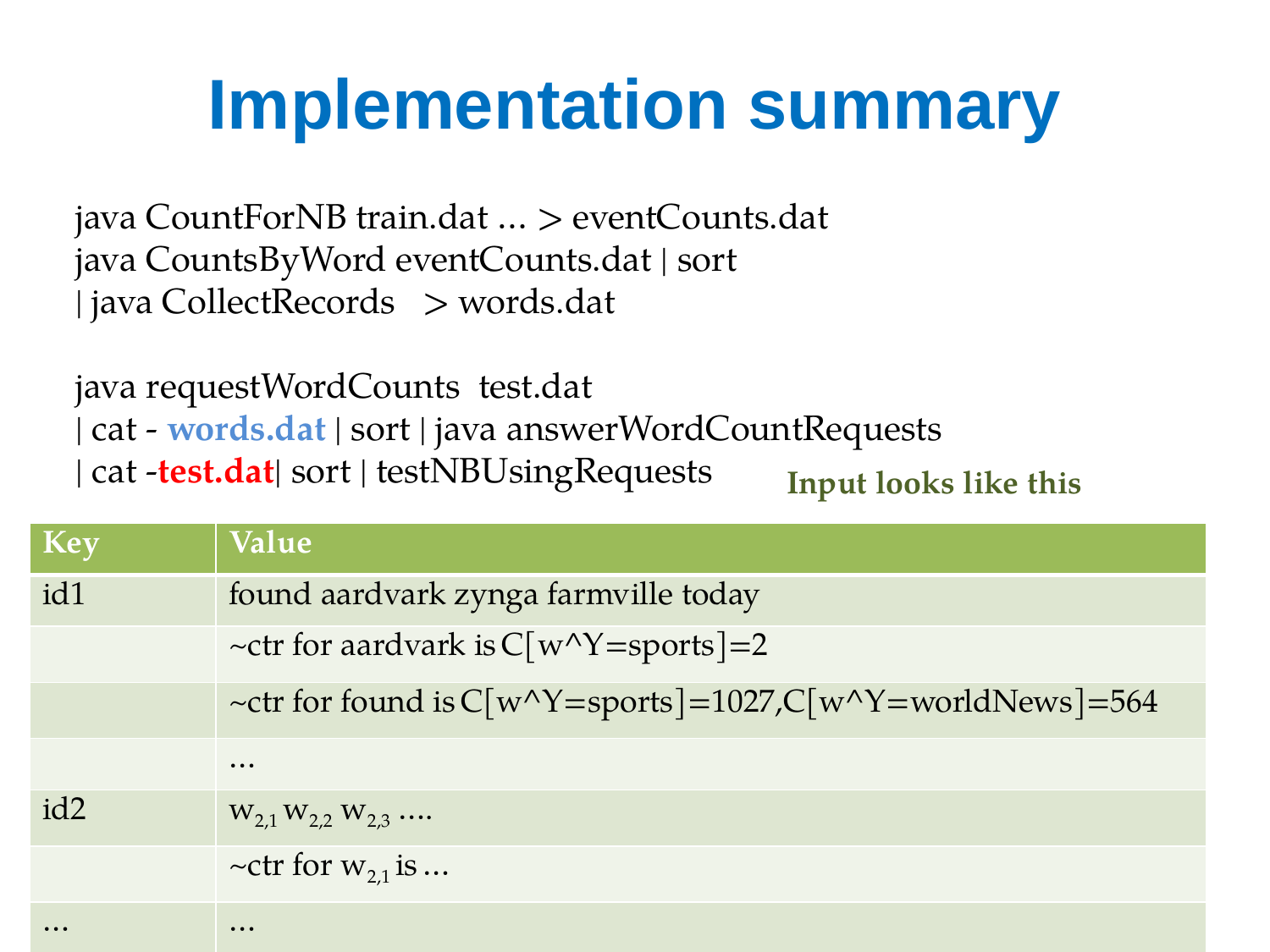

# Implementation summary
java CountForNB train.dat … > eventCounts.dat
java CountsByWord eventCounts.dat | sort
| java CollectRecords   > words.dat

java requestWordCounts  test.dat
| cat - words.dat | sort | java answerWordCountRequests
| cat -test.dat| sort | testNBUsingRequests
Input looks like this
| Key | Value |
| --- | --- |
| id1 | found aardvark zynga farmville today |
|  | ~ctr for aardvark is C[w^Y=sports]=2 |
|  | ~ctr for found is C[w^Y=sports]=1027,C[w^Y=worldNews]=564 |
|  | … |
| id2 | w2,1 w2,2 w2,3 …. |
|  | ~ctr for w2,1 is … |
| … | … |